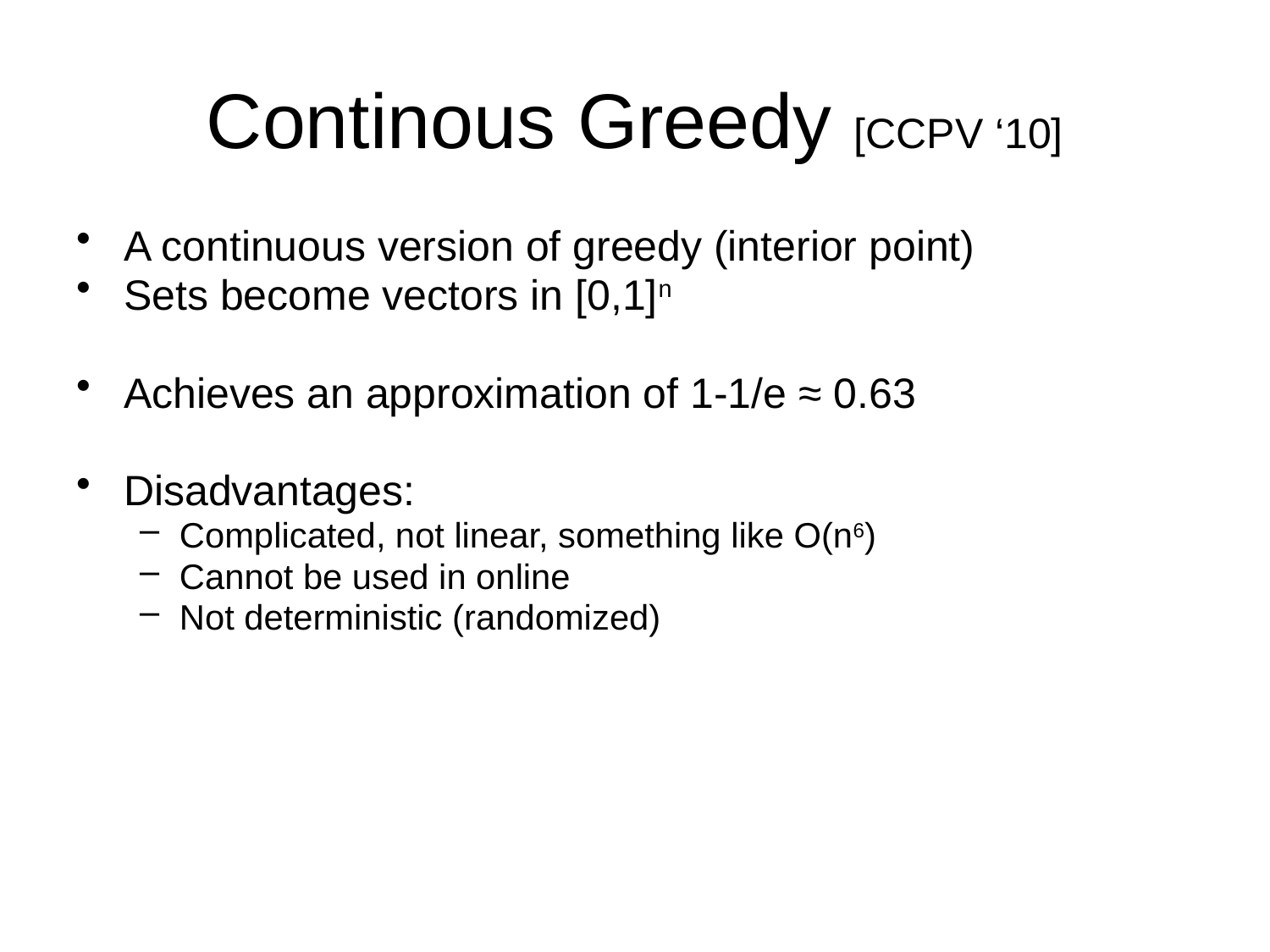

# Continous Greedy [CCPV ‘10]
A continuous version of greedy (interior point)
Sets become vectors in [0,1]n

Achieves an approximation of 1-1/e ≈ 0.63

Disadvantages:
Complicated, not linear, something like O(n6)
Cannot be used in online
Not deterministic (randomized)